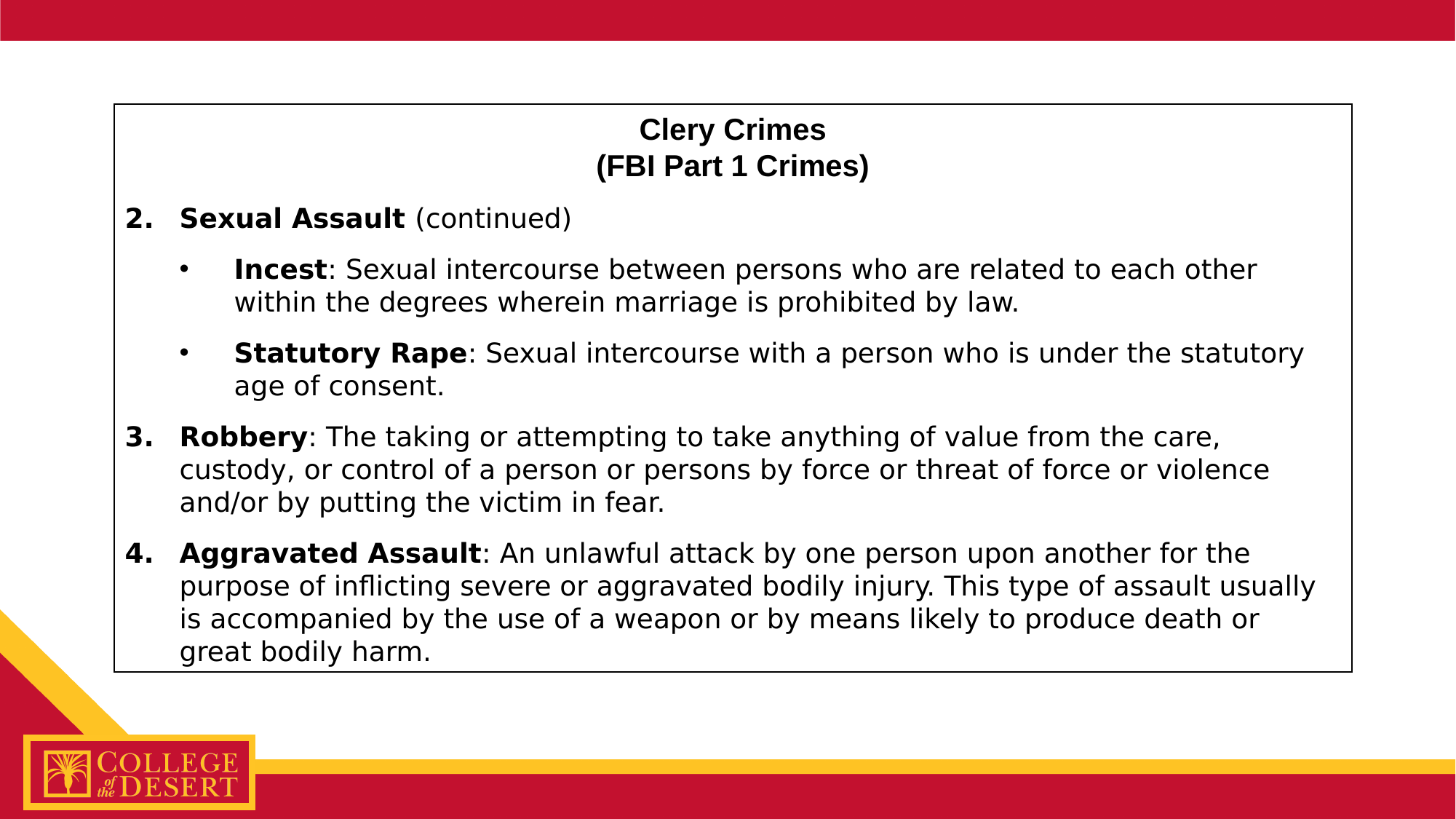

Clery Crimes
(FBI Part 1 Crimes)
Sexual Assault (continued)
Incest: Sexual intercourse between persons who are related to each other within the degrees wherein marriage is prohibited by law.
Statutory Rape: Sexual intercourse with a person who is under the statutory age of consent.
Robbery: The taking or attempting to take anything of value from the care, custody, or control of a person or persons by force or threat of force or violence and/or by putting the victim in fear.
Aggravated Assault: An unlawful attack by one person upon another for the purpose of inflicting severe or aggravated bodily injury. This type of assault usually is accompanied by the use of a weapon or by means likely to produce death or great bodily harm.